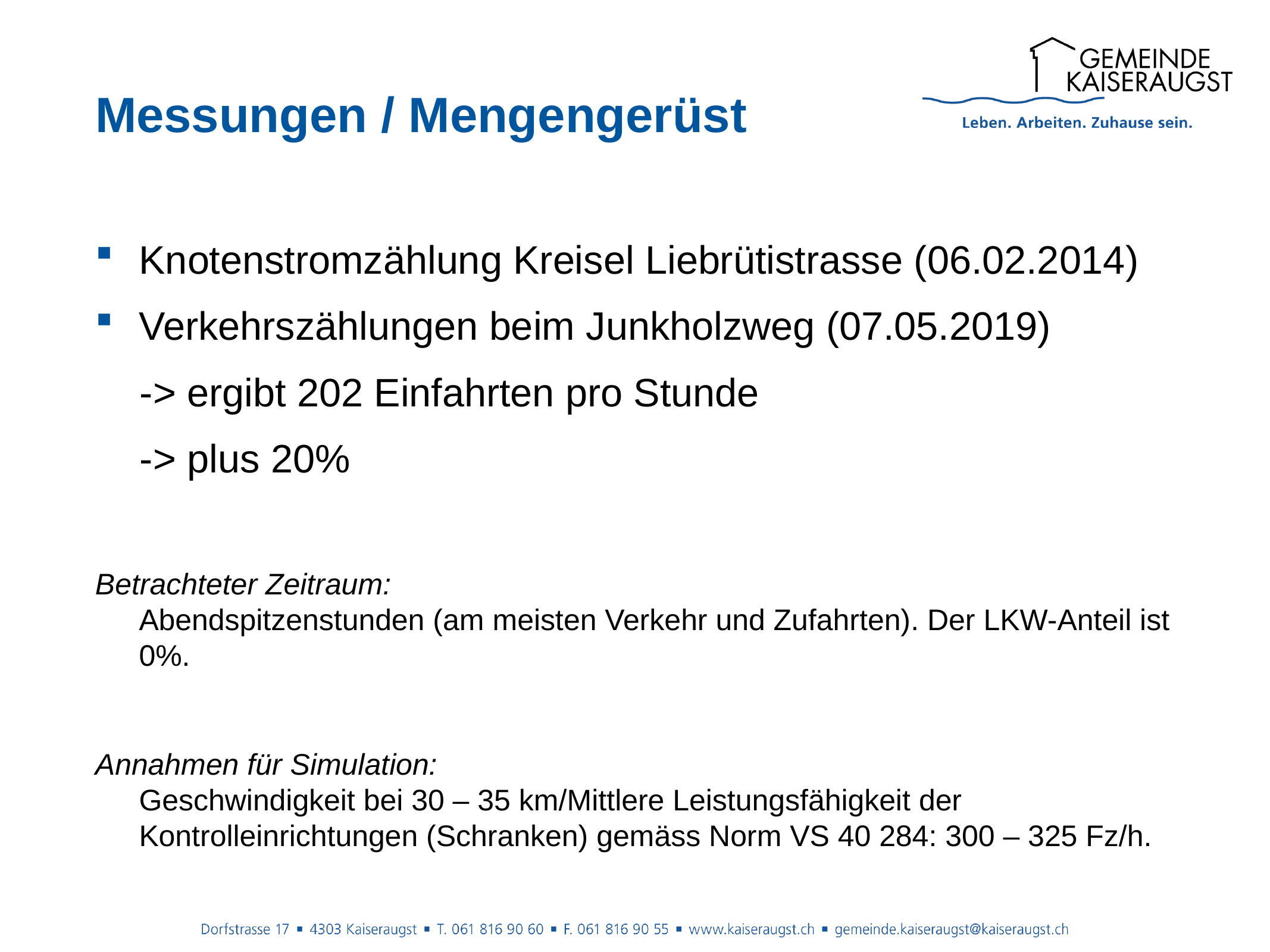

Messungen / Mengengerüst
Knotenstromzählung Kreisel Liebrütistrasse (06.02.2014)
Verkehrszählungen beim Junkholzweg (07.05.2019)
-> ergibt 202 Einfahrten pro Stunde
-> plus 20%

Betrachteter Zeitraum:
Abendspitzenstunden (am meisten Verkehr und Zufahrten). Der LKW-Anteil ist 0%.

Annahmen für Simulation:
Geschwindigkeit bei 30 – 35 km/Mittlere Leistungsfähigkeit der Kontrolleinrichtungen (Schranken) gemäss Norm VS 40 284: 300 – 325 Fz/h.